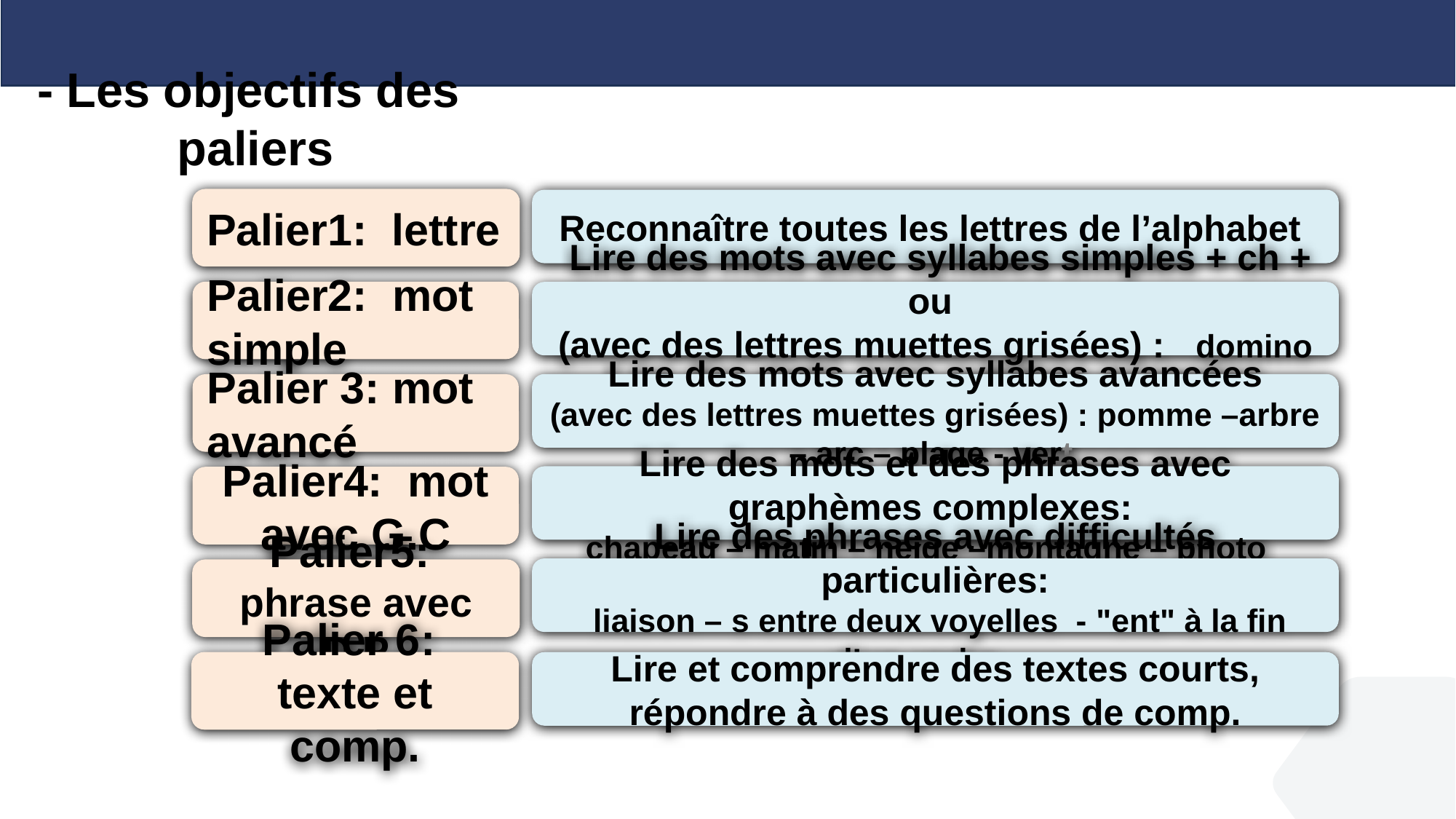

- Les objectifs des  paliers

Palier1:  lettre
Palier2:  mot simple
Palier 3: mot avancé
Palier4:  mot avec G.C
Palier5:
phrase avec D.P
Palier 6:
texte et comp.
Reconnaître toutes les lettres de l’alphabet
 Lire des mots avec syllabes simples + ch + ou
(avec des lettres muettes grisées) :   domino – vélo – chou -  ami - tapis
 Lire des mots avec syllabes avancées
(avec des lettres muettes grisées) : pomme –arbre – arc – plage - vert
Lire des mots et des phrases avec graphèmes complexes:
chapeau – matin – neige –montagne – photo

Lire des phrases avec difficultés particulières:
 liaison – s entre deux voyelles  - "ent" à la fin d’un verbe…

Lire et comprendre des textes courts, répondre à des questions de comp.